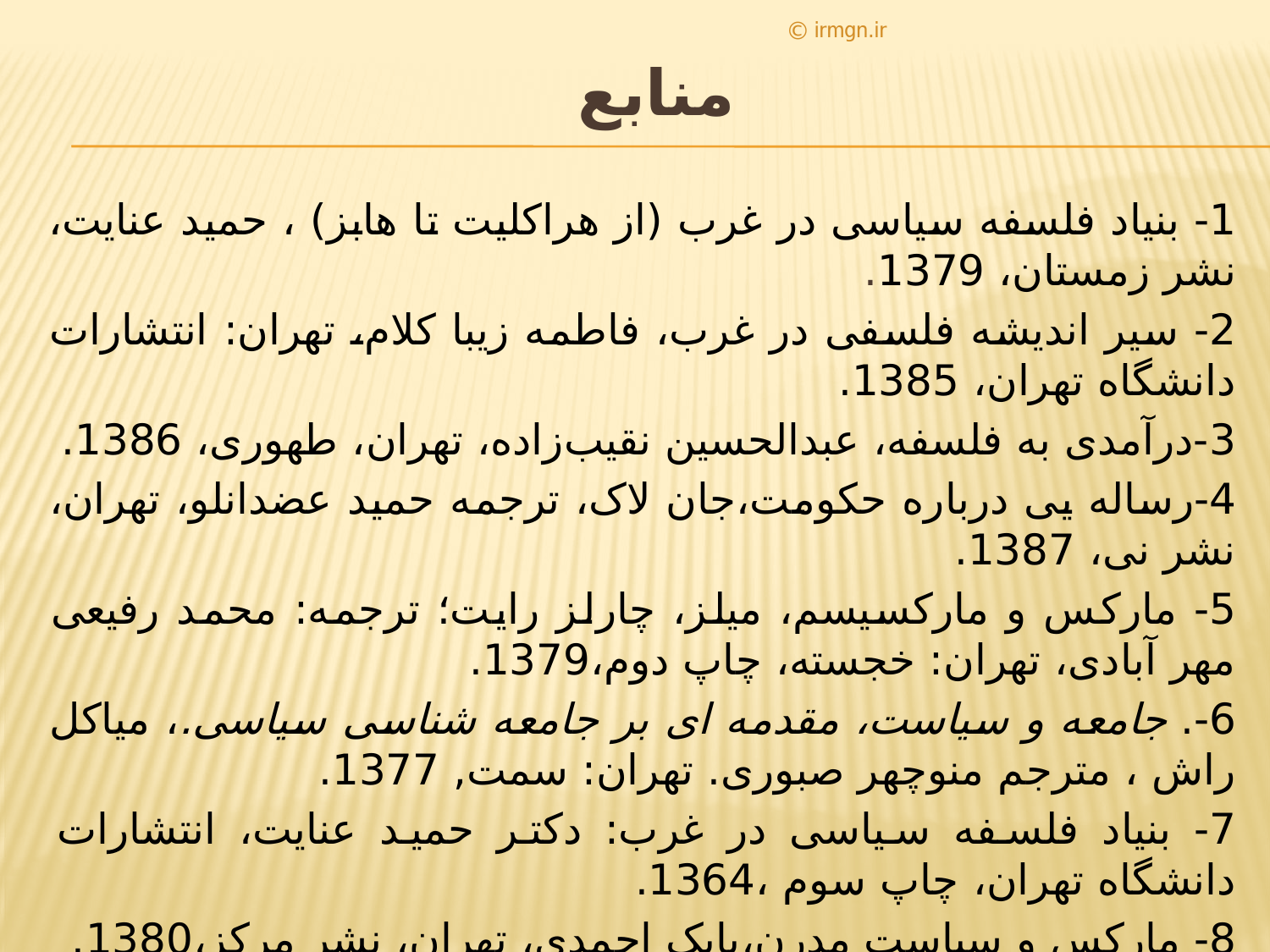

# منابع
© irmgn.ir
1- بنیاد فلسفه سیاسی در غرب (از هراکلیت تا هابز) ، حمید عنایت، نشر زمستان، 1379.
2- سیر اندیشه فلسفی در غرب، فاطمه زیبا کلام، تهران: انتشارات دانشگاه تهران، 1385.
3-درآمدی به فلسفه، عبدالحسین نقیب‌زاده، تهران، طهوری، 1386.
4-رساله یی درباره حکومت،جان لاک، ترجمه حمید عضدانلو، تهران، نشر نی، 1387.
5- مارکس و مارکسیسم، میلز، چارلز رایت؛ ترجمه: محمد رفیعی مهر آبادی، تهران: خجسته، چاپ دوم،1379.
6-. جامعه و سیاست، مقدمه ای بر جامعه شناسی سیاسی.، میاکل راش ، مترجم منوچهر صبوری. تهران: سمت, 1377.
7- بنیاد فلسفه سیاسی در غرب: دکتر حمید عنایت، انتشارات دانشگاه تهران، چاپ سوم ،1364.
8- مارکس و سياست مدرن،بابک احمدی، تهران، نشر مرکز،1380.
9- لویاتان ، توماس هابز ، ترجمه حسین بشیریه، تهران ، انتشارات نی ، چاپ هشتم .